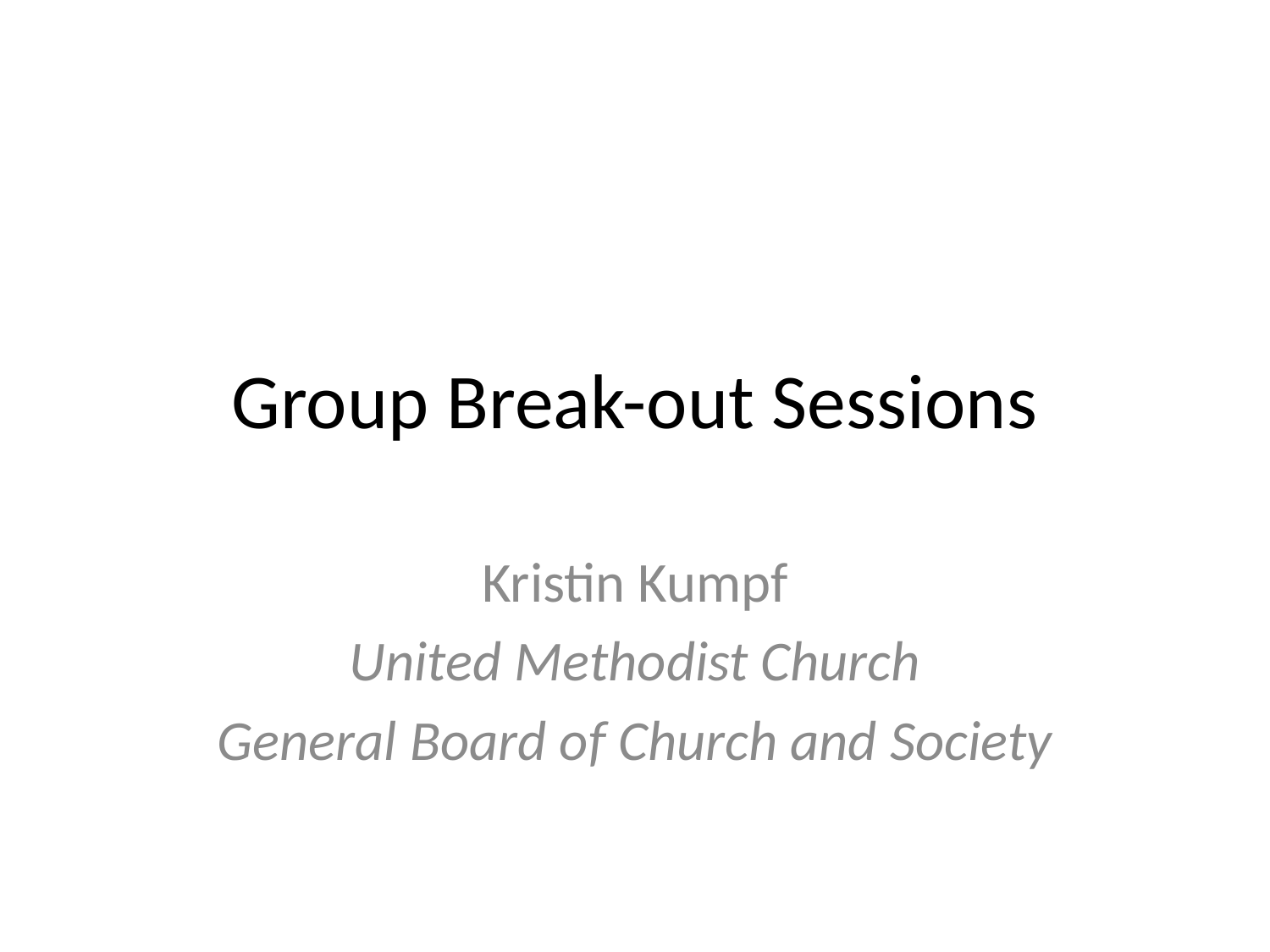

# Group Break-out Sessions
Kristin Kumpf
United Methodist Church
General Board of Church and Society